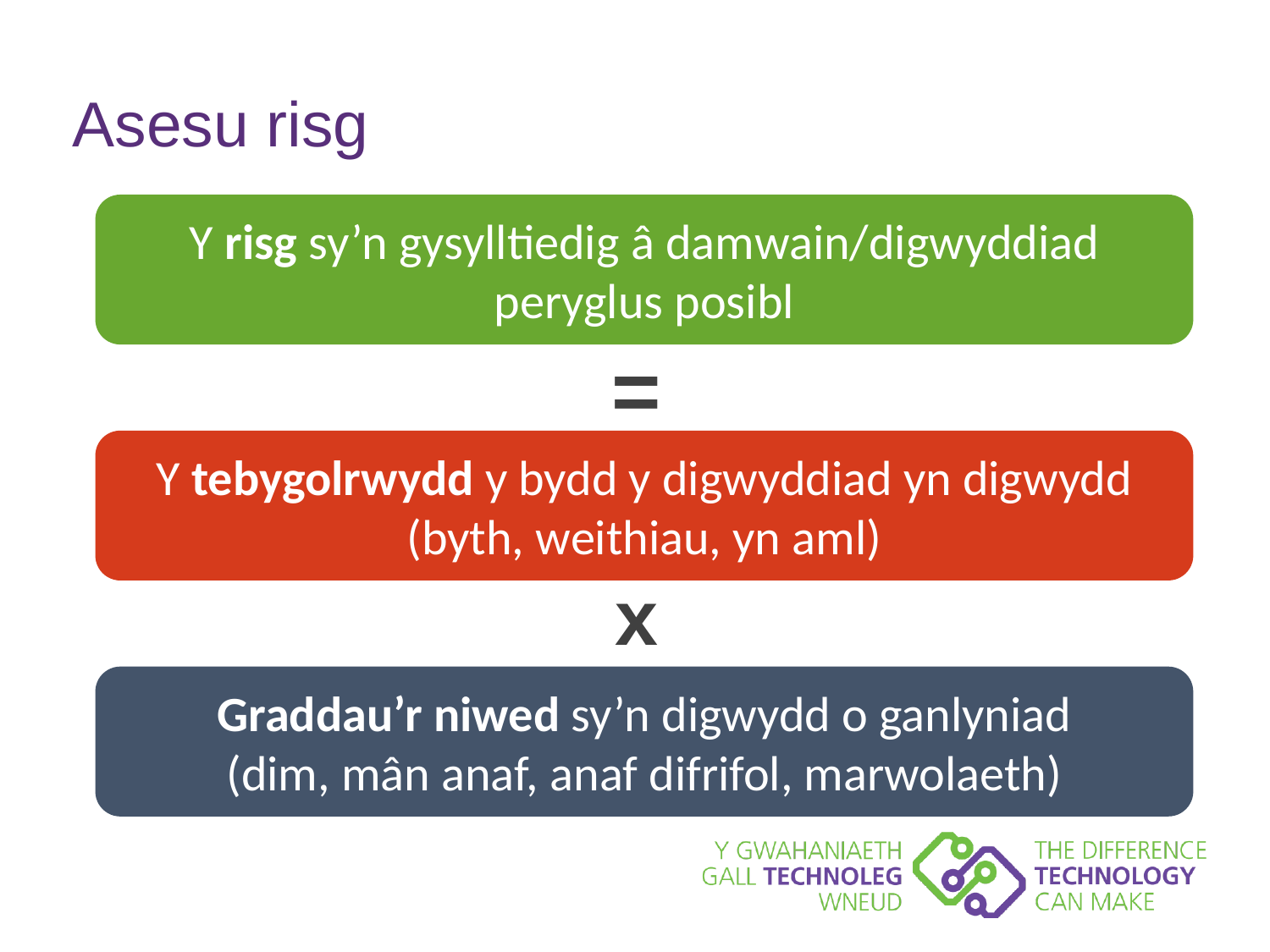

# Asesu risg
Y risg sy’n gysylltiedig â damwain/digwyddiad peryglus posibl
=
Y tebygolrwydd y bydd y digwyddiad yn digwydd
(byth, weithiau, yn aml)
x
Graddau’r niwed sy’n digwydd o ganlyniad
(dim, mân anaf, anaf difrifol, marwolaeth)